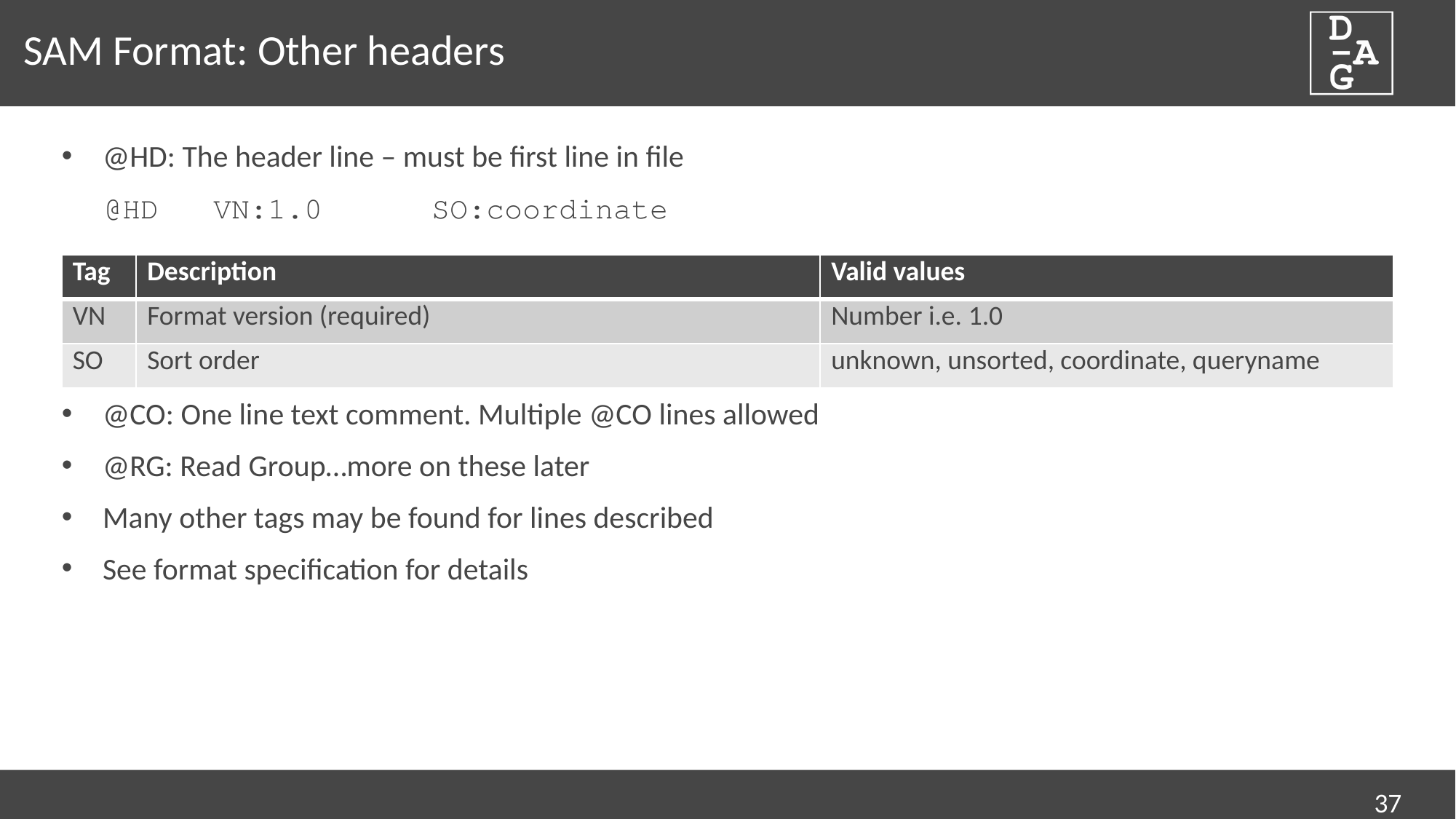

# SAM Format: Other headers
@HD: The header line – must be first line in file
@HD	VN:1.0	SO:coordinate

@CO: One line text comment. Multiple @CO lines allowed
@RG: Read Group…more on these later
Many other tags may be found for lines described
See format specification for details

| Tag | Description | Valid values |
| --- | --- | --- |
| VN | Format version (required) | Number i.e. 1.0 |
| SO | Sort order | unknown, unsorted, coordinate, queryname |
37